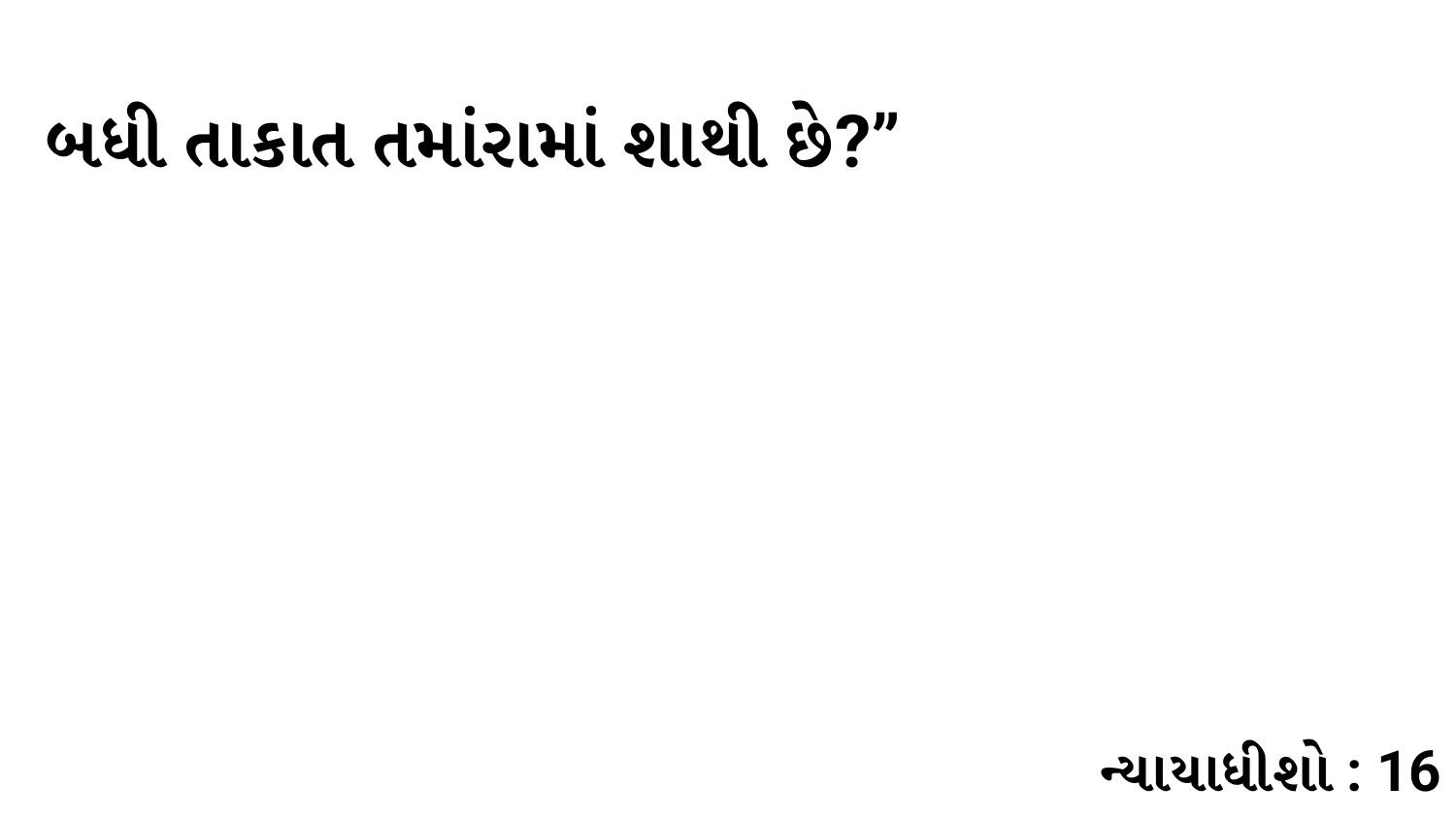

બધી તાકાત તમાંરામાં શાથી છે?”
ન્યાયાધીશો : 16